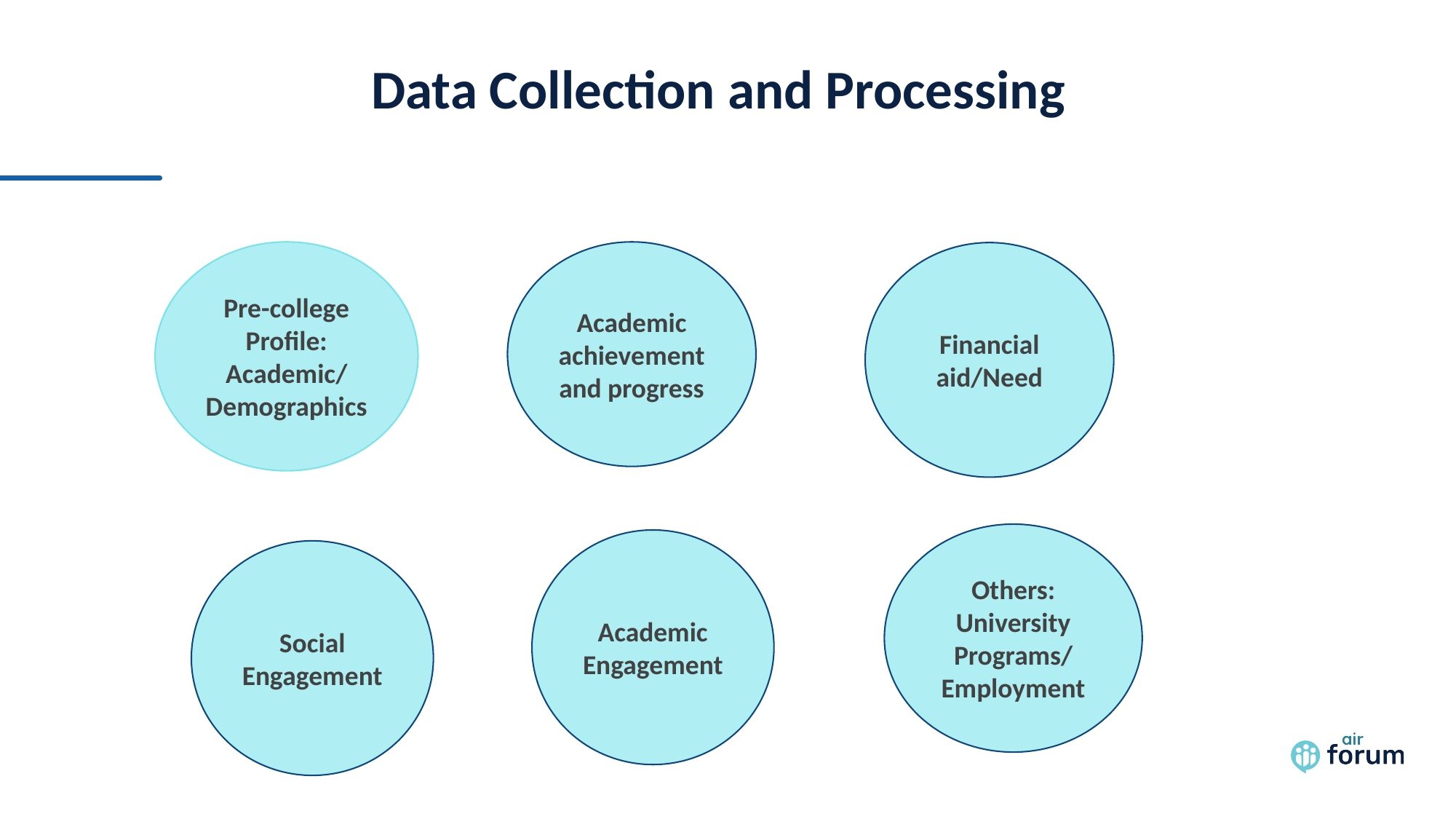

# Data Collection and Processing

Pre-college Profile:
Academic/ Demographics
Academic achievement and progress
Financial aid/Need
Others: University Programs/
Employment
Academic Engagement
Social Engagement